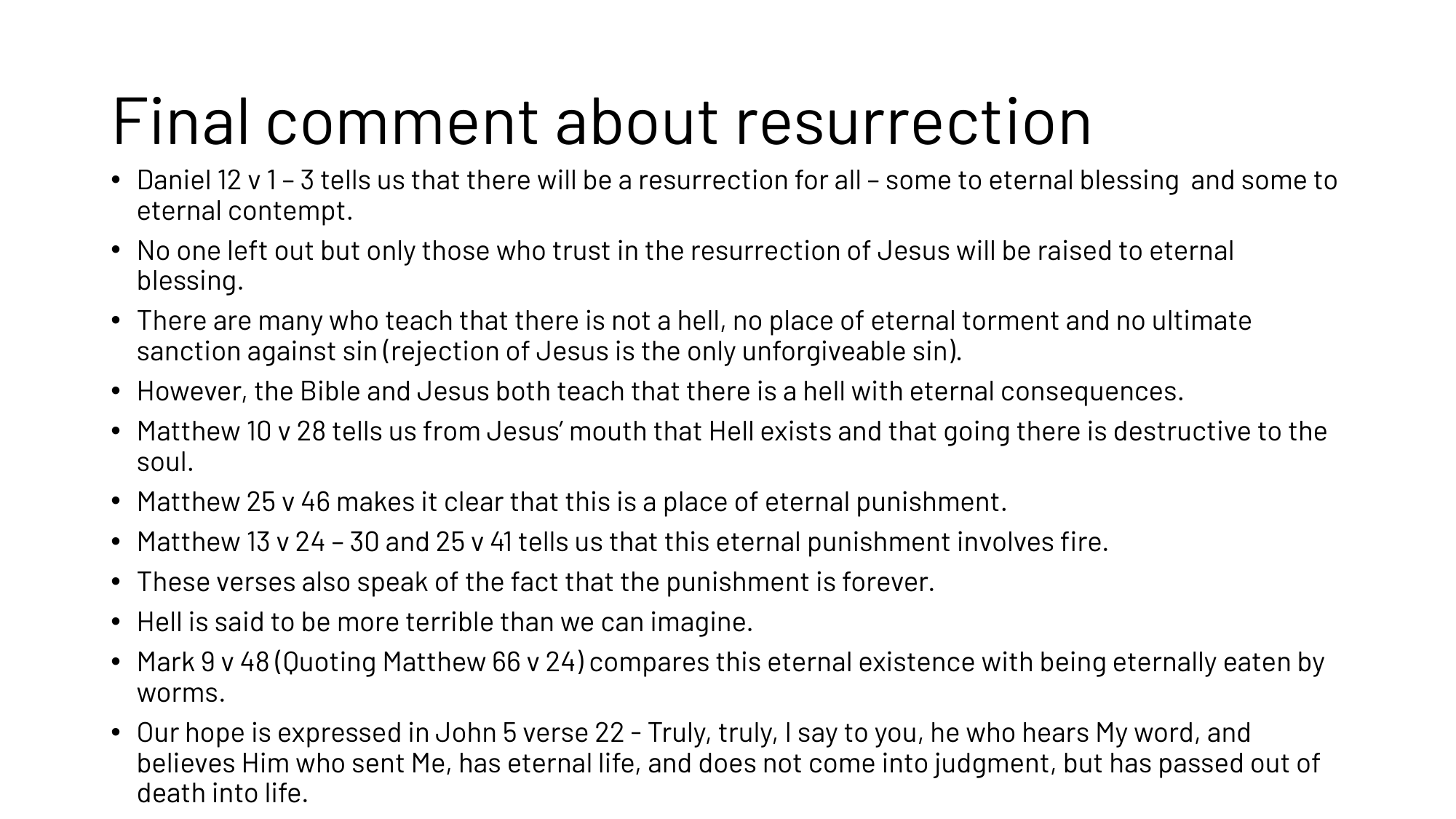

# Final comment about resurrection
Daniel 12 v 1 – 3 tells us that there will be a resurrection for all – some to eternal blessing  and some to eternal contempt.
No one left out but only those who trust in the resurrection of Jesus will be raised to eternal blessing.
There are many who teach that there is not a hell, no place of eternal torment and no ultimate sanction against sin (rejection of Jesus is the only unforgiveable sin).
However, the Bible and Jesus both teach that there is a hell with eternal consequences.
Matthew 10 v 28 tells us from Jesus’ mouth that Hell exists and that going there is destructive to the soul.
Matthew 25 v 46 makes it clear that this is a place of eternal punishment.
Matthew 13 v 24 – 30 and 25 v 41 tells us that this eternal punishment involves fire.
These verses also speak of the fact that the punishment is forever.
Hell is said to be more terrible than we can imagine.
Mark 9 v 48 (Quoting Matthew 66 v 24) compares this eternal existence with being eternally eaten by worms.
Our hope is expressed in John 5 verse 22 - Truly, truly, I say to you, he who hears My word, and believes Him who sent Me, has eternal life, and does not come into judgment, but has passed out of death into life.